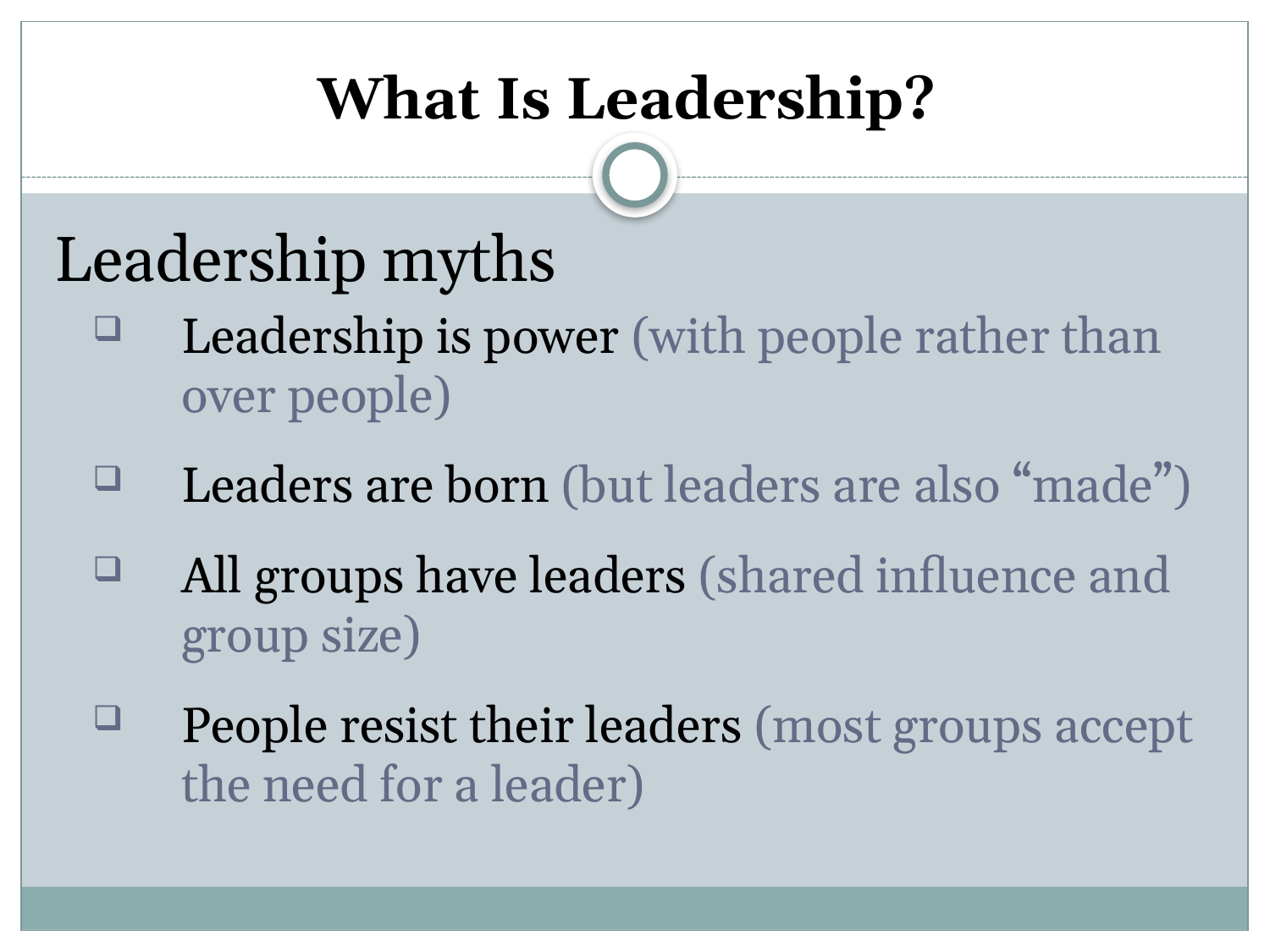

# What Is Leadership?
Leadership myths
Leadership is power (with people rather than over people)
Leaders are born (but leaders are also “made”)
All groups have leaders (shared influence and group size)
People resist their leaders (most groups accept the need for a leader)